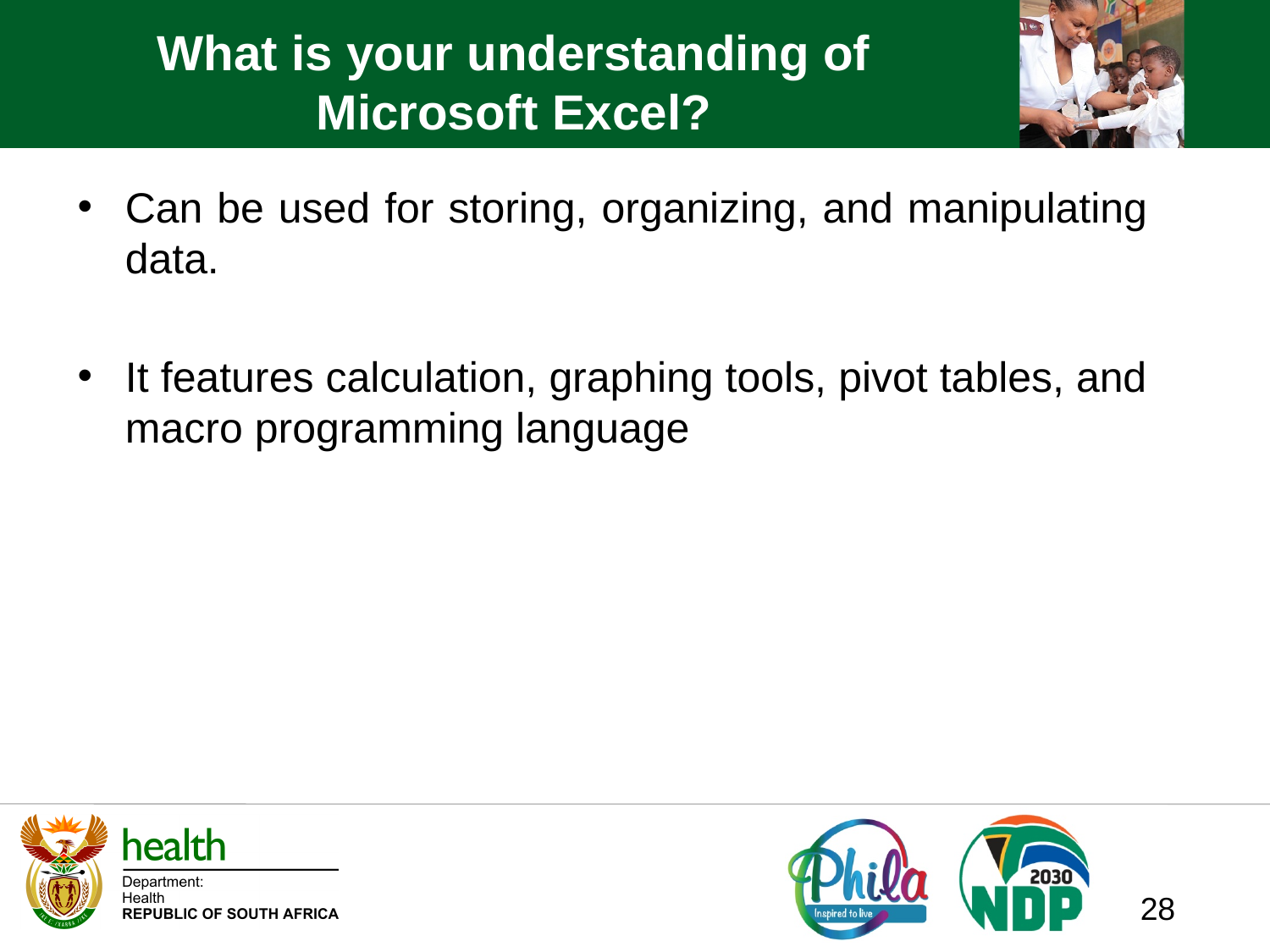

# What is your understanding of Microsoft Excel?
Can be used for storing, organizing, and manipulating data.

It features calculation, graphing tools, pivot tables, and macro programming language